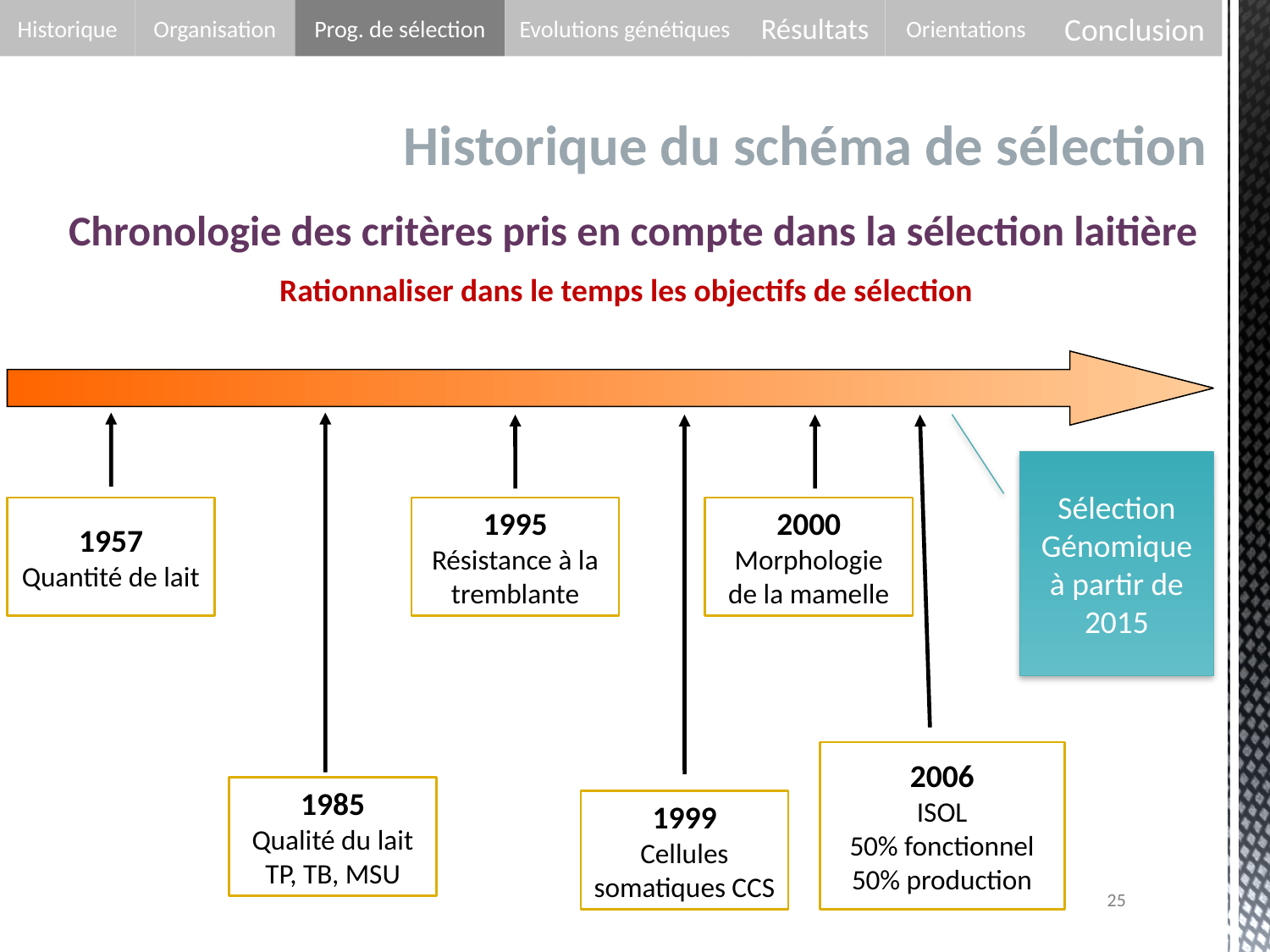

Historique
Organisation
Résultats
Conclusion
Prog. de sélection
Evolutions génétiques
Orientations
Historique du schéma de sélection
 Chronologie des critères pris en compte dans la sélection laitière
Rationnaliser dans le temps les objectifs de sélection

Sélection Génomique à partir de 2015
2000
Morphologie de la mamelle
1957
Quantité de lait
1995
Résistance à la tremblante
2006
ISOL
50% fonctionnel
50% production
1985
Qualité du lait
TP, TB, MSU
1999
Cellules somatiques CCS
25